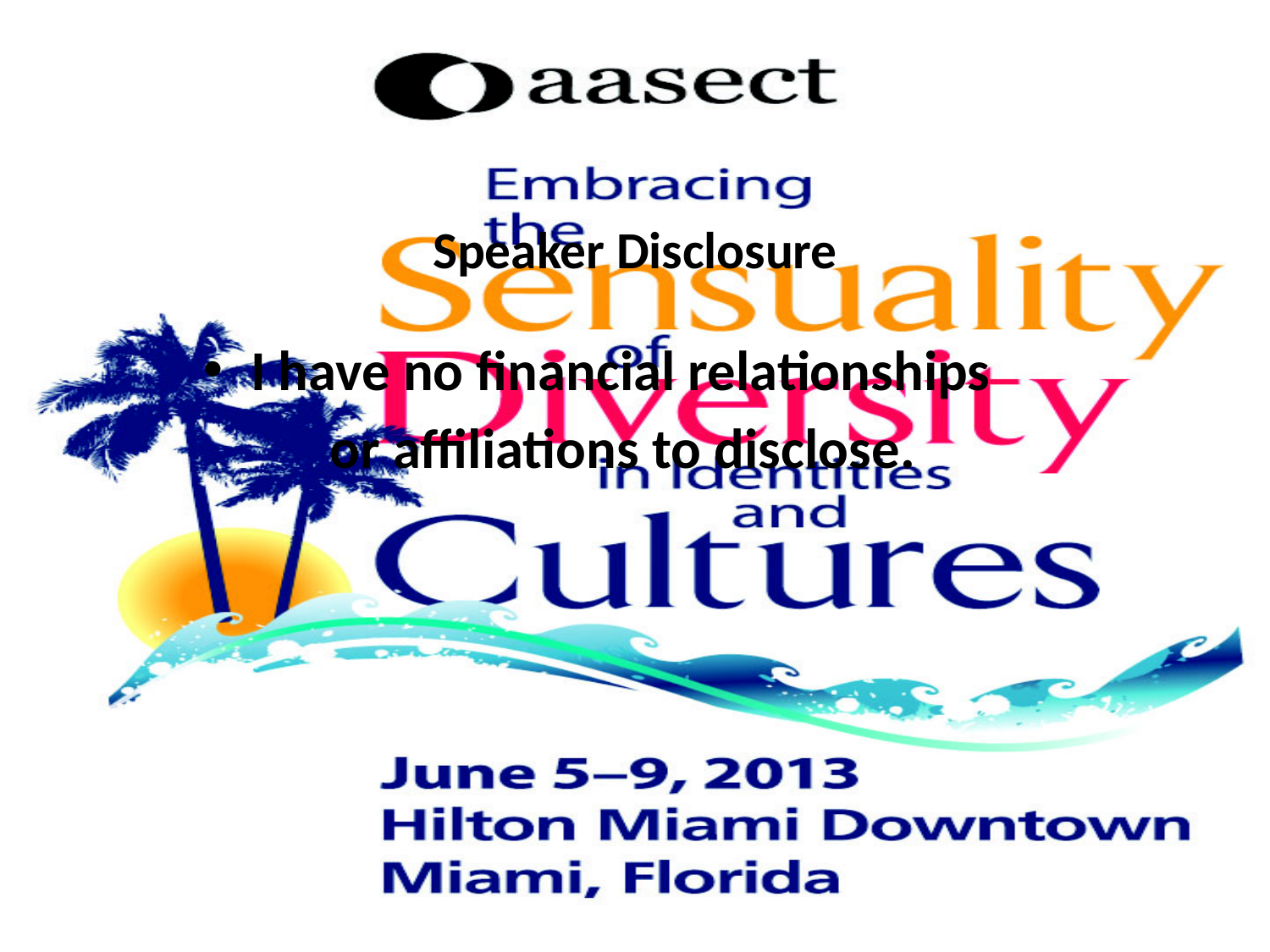

Speaker Disclosure
I have no financial relationships
          or affiliations to disclose.